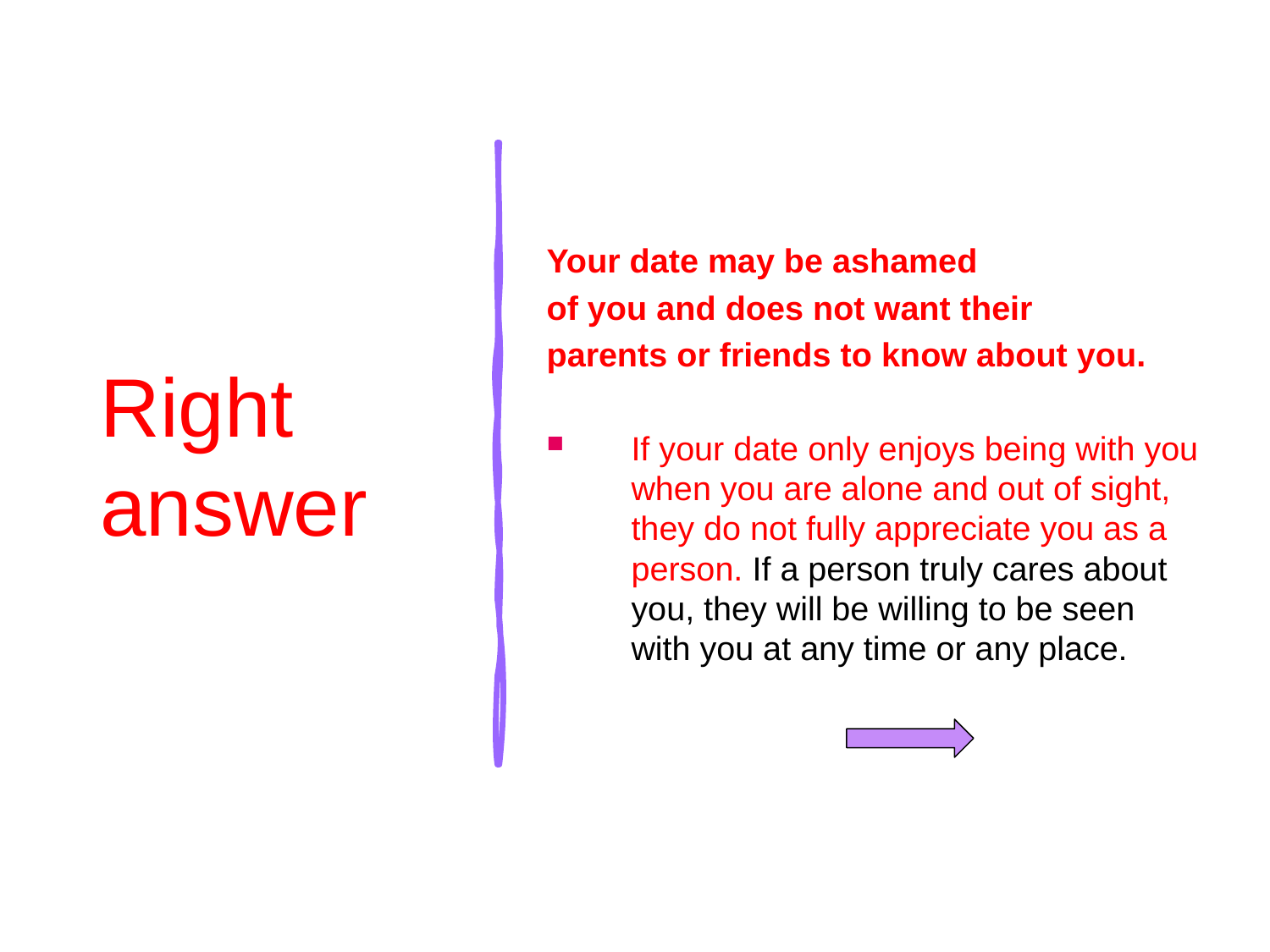

# Right answer
Your date may be ashamed
of you and does not want their
parents or friends to know about you.

If your date only enjoys being with you when you are alone and out of sight, they do not fully appreciate you as a person. If a person truly cares about you, they will be willing to be seen with you at any time or any place.